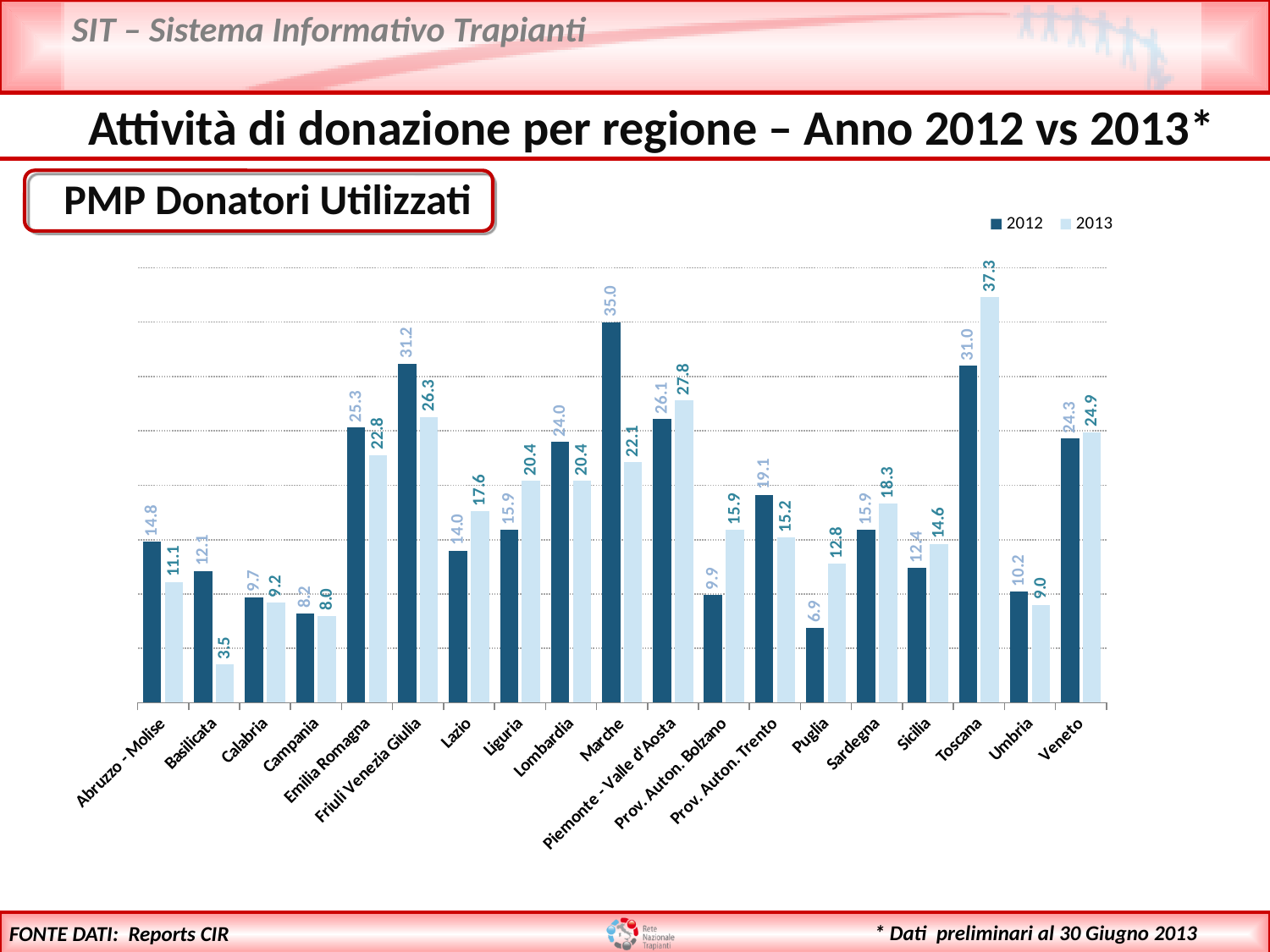

Attività di donazione per regione – Anno 2012 vs 2013*
 PMP Donatori Utilizzati

### Chart

| Category |  |  |
|---|---|---|
| Abruzzo - Molise | 14.8 | 11.1 |
| Basilicata | 12.1 | 3.5 |
| Calabria | 9.7 | 9.2 |
| Campania | 8.2 | 8.0 |
| Emilia Romagna | 25.3 | 22.8 |
| Friuli Venezia Giulia | 31.2 | 26.3 |
| Lazio | 14.0 | 17.6 |
| Liguria | 15.9 | 20.4 |
| Lombardia | 24.0 | 20.4 |
| Marche | 35.0 | 22.1 |
| Piemonte - Valle d'Aosta | 26.1 | 27.8 |
| Prov. Auton. Bolzano | 9.9 | 15.9 |
| Prov. Auton. Trento | 19.1 | 15.2 |
| Puglia | 6.9 | 12.8 |
| Sardegna | 15.9 | 18.3 |
| Sicilia | 12.4 | 14.6 |
| Toscana | 31.0 | 37.3 |
| Umbria | 10.2 | 9.0 |
| Veneto | 24.3 | 24.9 |
FONTE DATI:  Reports CIR